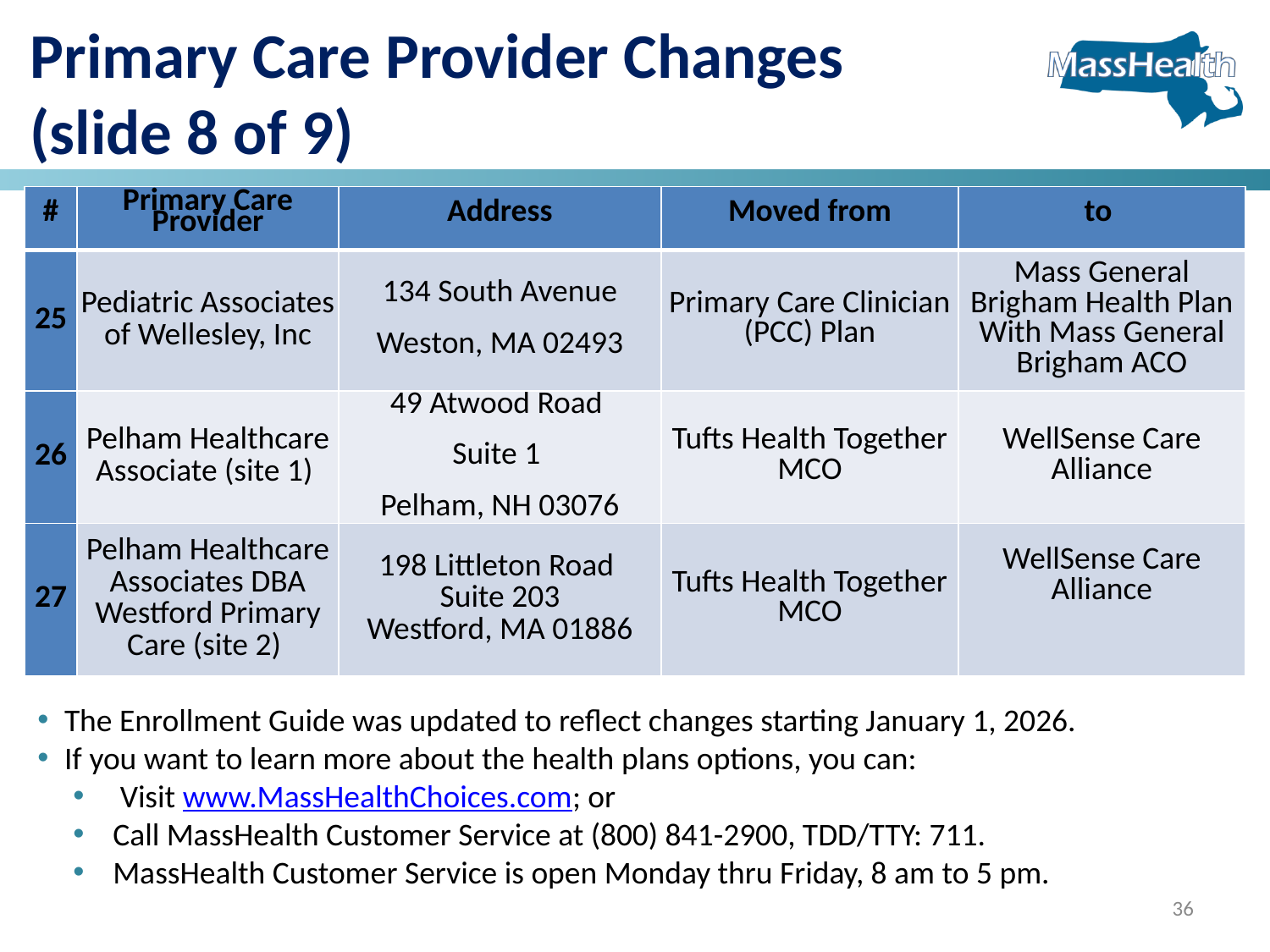

Primary Care Provider Changes
(slide 8 of 9)
| # | Primary Care Provider | Address | Moved from | to |
| --- | --- | --- | --- | --- |
| 25 | Pediatric Associates of Wellesley, Inc | 134 South Avenue Weston, MA 02493 | Primary Care Clinician (PCC) Plan | Mass General Brigham Health Plan With Mass General Brigham ACO |
| 26 | Pelham Healthcare Associate (site 1) | 49 Atwood Road Suite 1 Pelham, NH 03076 | Tufts Health Together MCO | WellSense Care Alliance |
| 27 | Pelham Healthcare Associates DBA Westford Primary Care (site 2) | 198 Littleton Road Suite 203 Westford, MA 01886 | Tufts Health Together MCO | WellSense Care Alliance |
The Enrollment Guide was updated to reflect changes starting January 1, 2026.
If you want to learn more about the health plans options, you can:
 Visit www.MassHealthChoices.com; or
Call MassHealth Customer Service at (800) 841-2900, TDD/TTY: 711.
MassHealth Customer Service is open Monday thru Friday, 8 am to 5 pm.
36